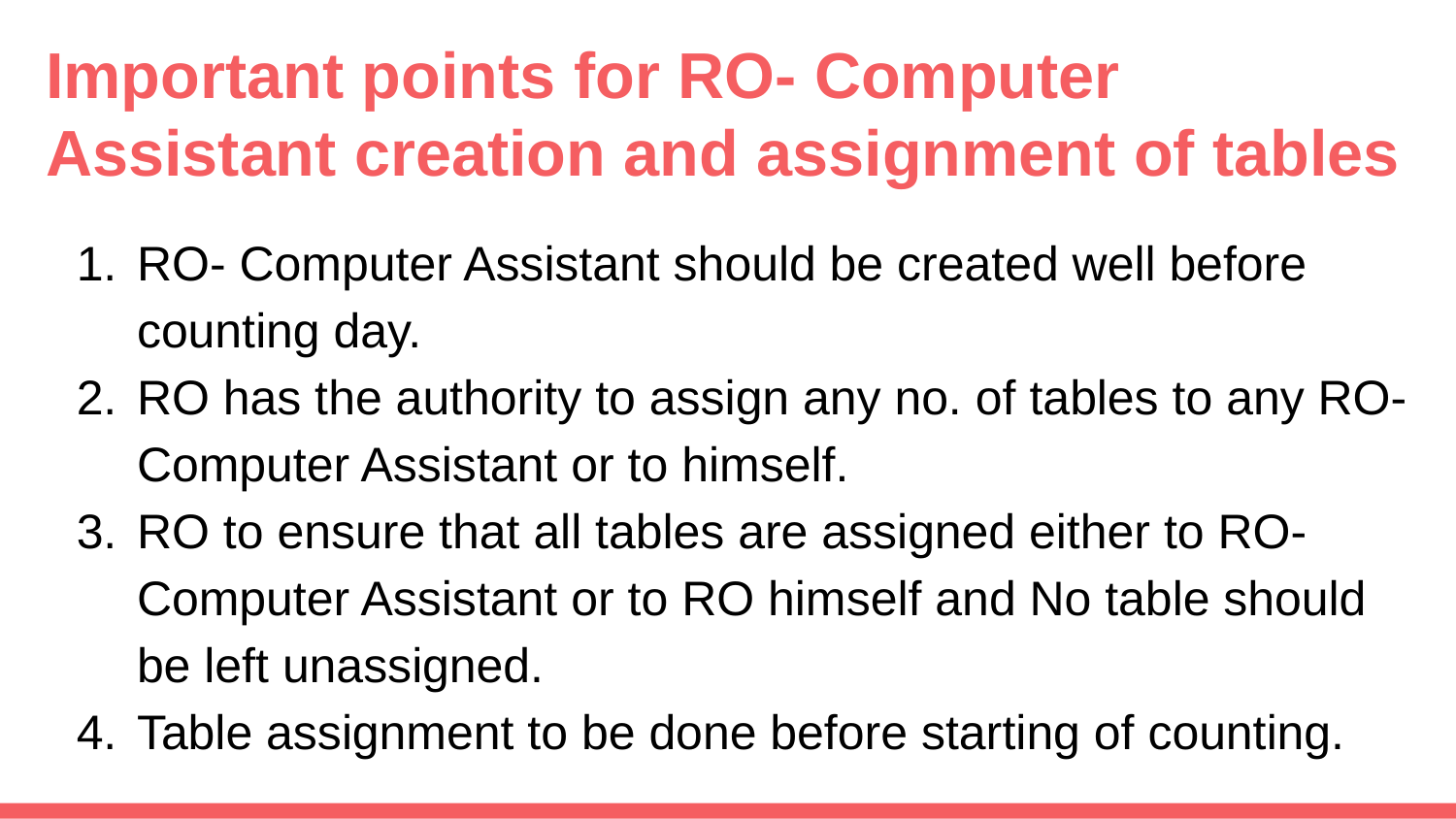

# Important points for RO- Computer Assistant creation and assignment of tables
RO- Computer Assistant should be created well before counting day.
RO has the authority to assign any no. of tables to any RO- Computer Assistant or to himself.
RO to ensure that all tables are assigned either to RO- Computer Assistant or to RO himself and No table should be left unassigned.
Table assignment to be done before starting of counting.